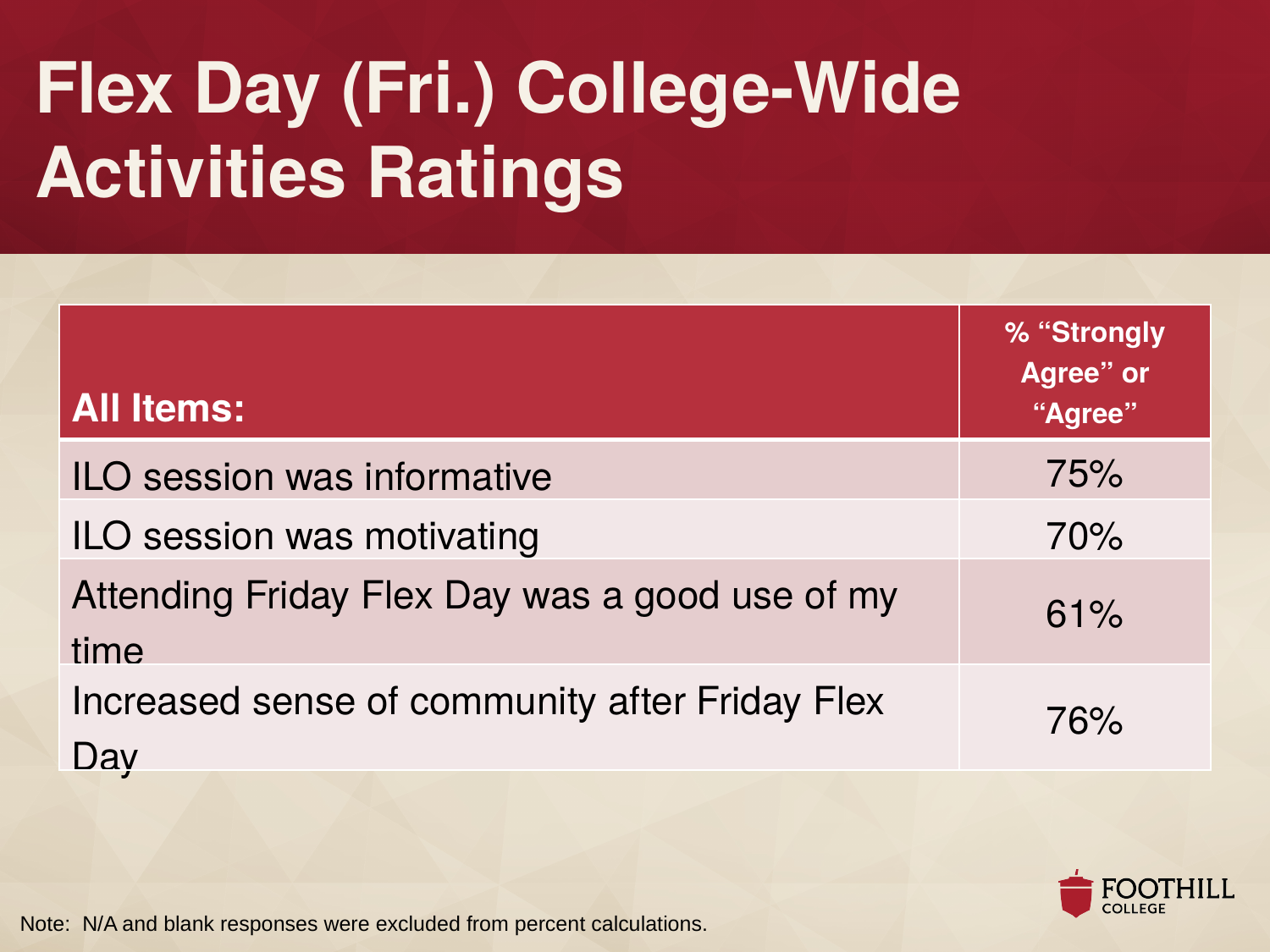

# Flex Day (Fri.) College-Wide Activities Ratings
| All Items: | % “Strongly Agree” or “Agree” |
| --- | --- |
| ILO session was informative | 75% |
| ILO session was motivating | 70% |
| Attending Friday Flex Day was a good use of my time | 61% |
| Increased sense of community after Friday Flex Day | 76% |
Note:  N/A and blank responses were excluded from percent calculations.